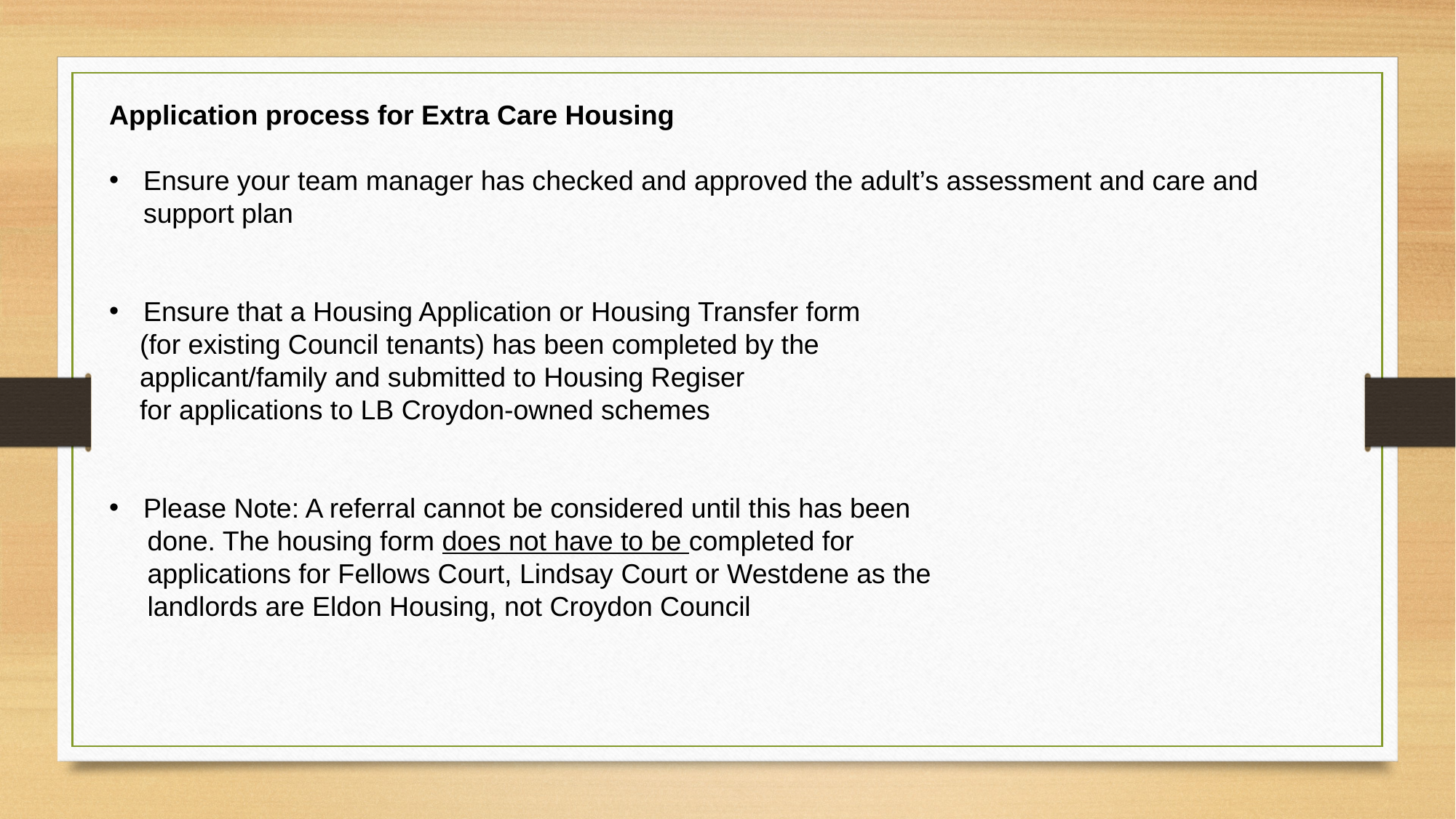

Application process for Extra Care Housing

Ensure your team manager has checked and approved the adult’s assessment and care and   support plan

Ensure that a Housing Application or Housing Transfer form
    (for existing Council tenants) has been completed by the
    applicant/family and submitted to Housing Regiser
    for applications to LB Croydon-owned schemes

Please Note: A referral cannot be considered until this has been
     done. The housing form does not have to be completed for
     applications for Fellows Court, Lindsay Court or Westdene as the
     landlords are Eldon Housing, not Croydon Council